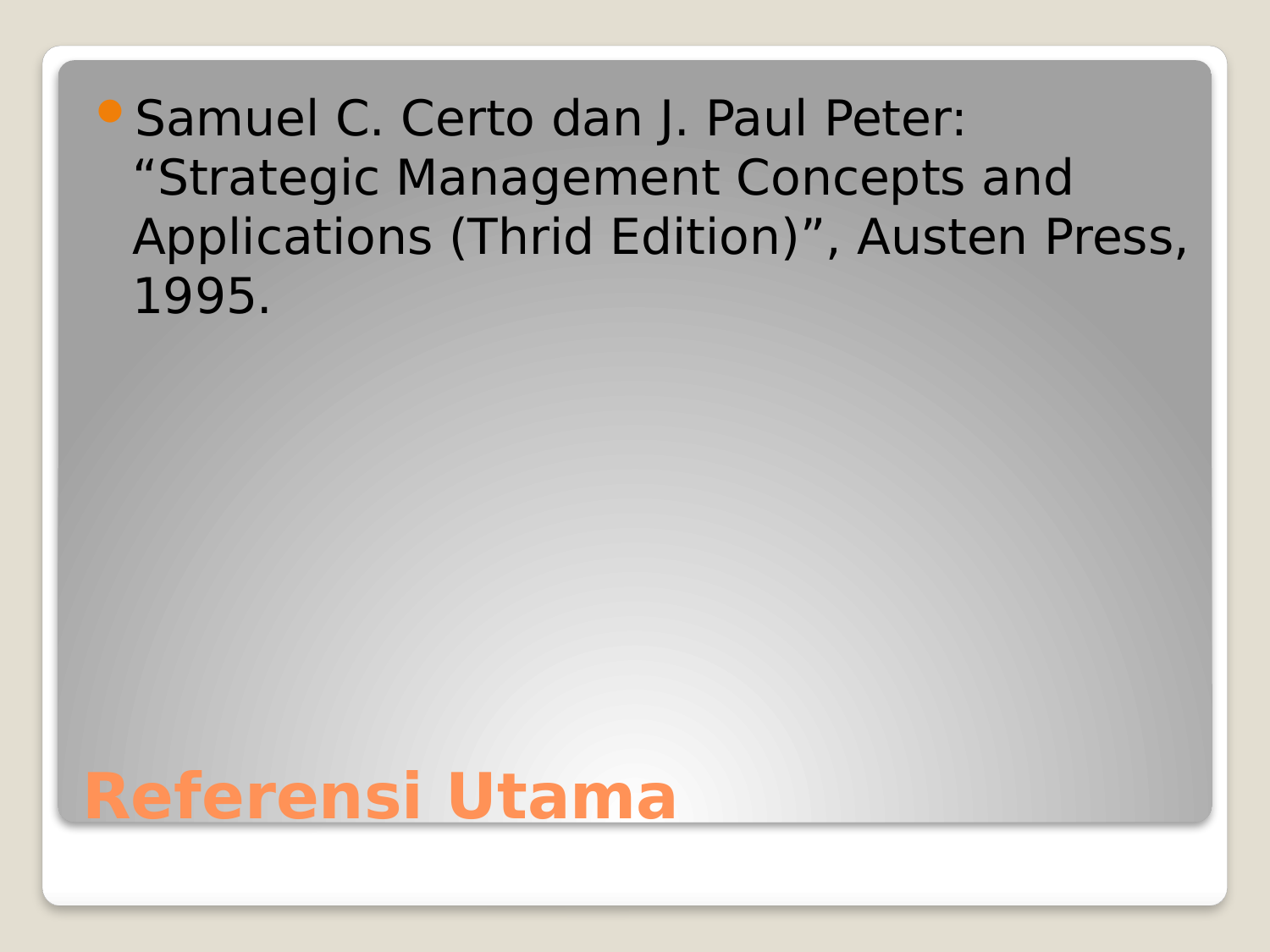

Samuel C. Certo dan J. Paul Peter: “Strategic Management Concepts and Applications (Thrid Edition)”, Austen Press, 1995.
# Referensi Utama